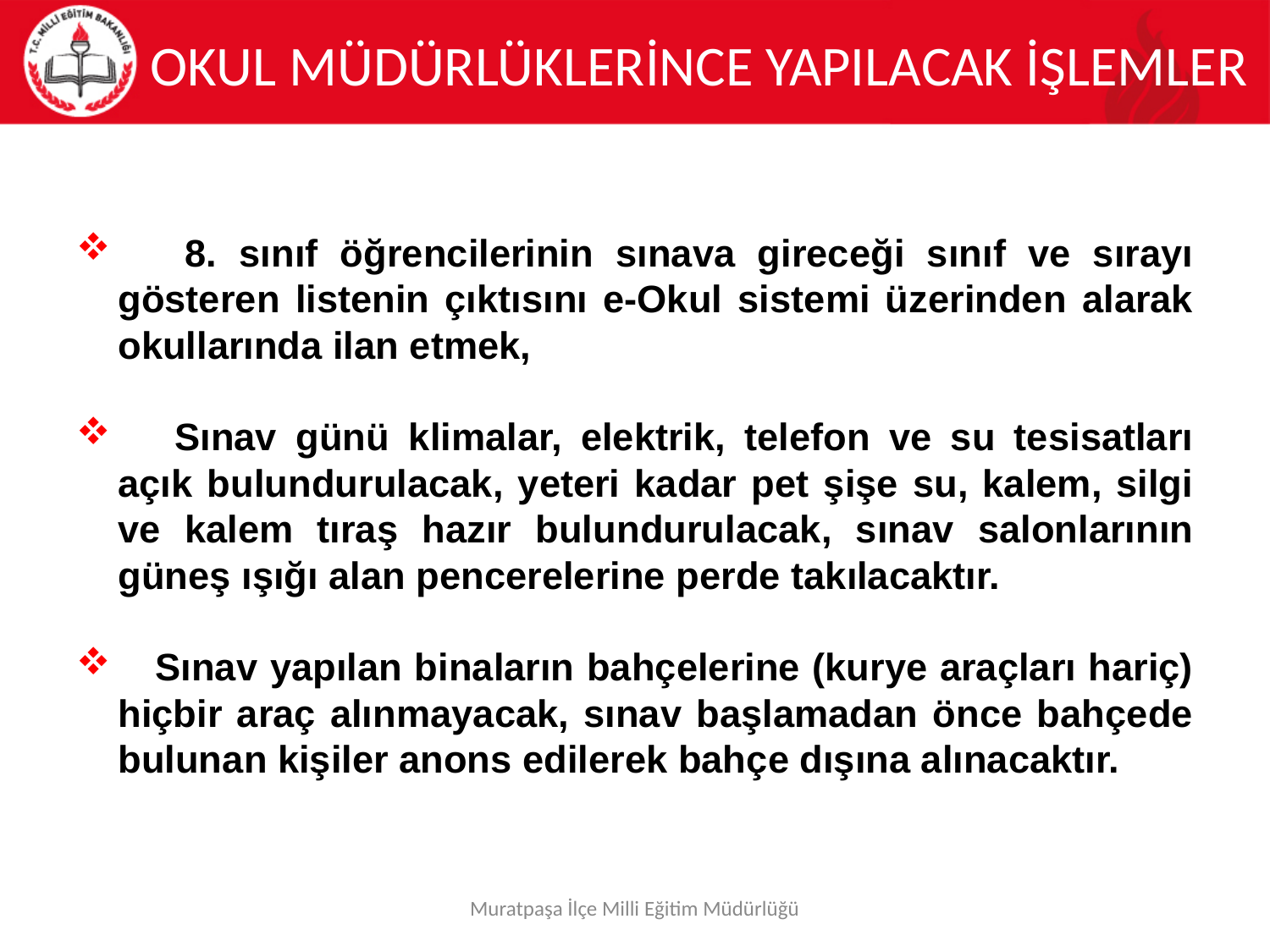

# OKUL MÜDÜRLÜKLERİNCE YAPILACAK İŞLEMLER
   8. sınıf öğrencilerinin sınava gireceği sınıf ve sırayı gösteren listenin çıktısını e-Okul sistemi üzerinden alarak okullarında ilan etmek,

   Sınav günü klimalar, elektrik, telefon ve su tesisatları açık bulundurulacak, yeteri kadar pet şişe su, kalem, silgi ve kalem tıraş hazır bulundurulacak, sınav salonlarının güneş ışığı alan pencerelerine perde takılacaktır.

   Sınav yapılan binaların bahçelerine (kurye araçları hariç) hiçbir araç alınmayacak, sınav başlamadan önce bahçede bulunan kişiler anons edilerek bahçe dışına alınacaktır.

Muratpaşa İlçe Milli Eğitim Müdürlüğü